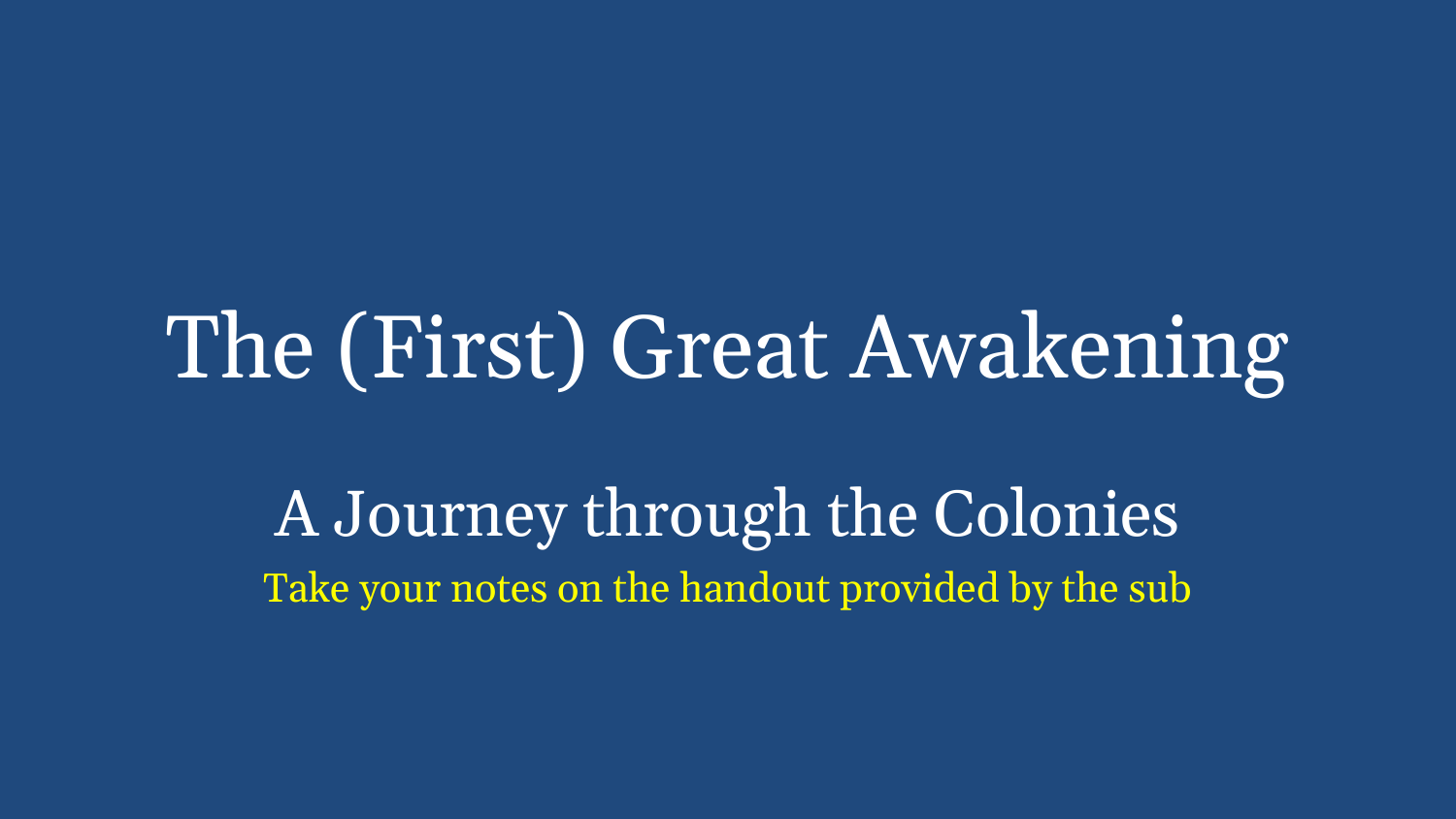

# The (First) Great Awakening
A Journey through the Colonies
Take your notes on the handout provided by the sub